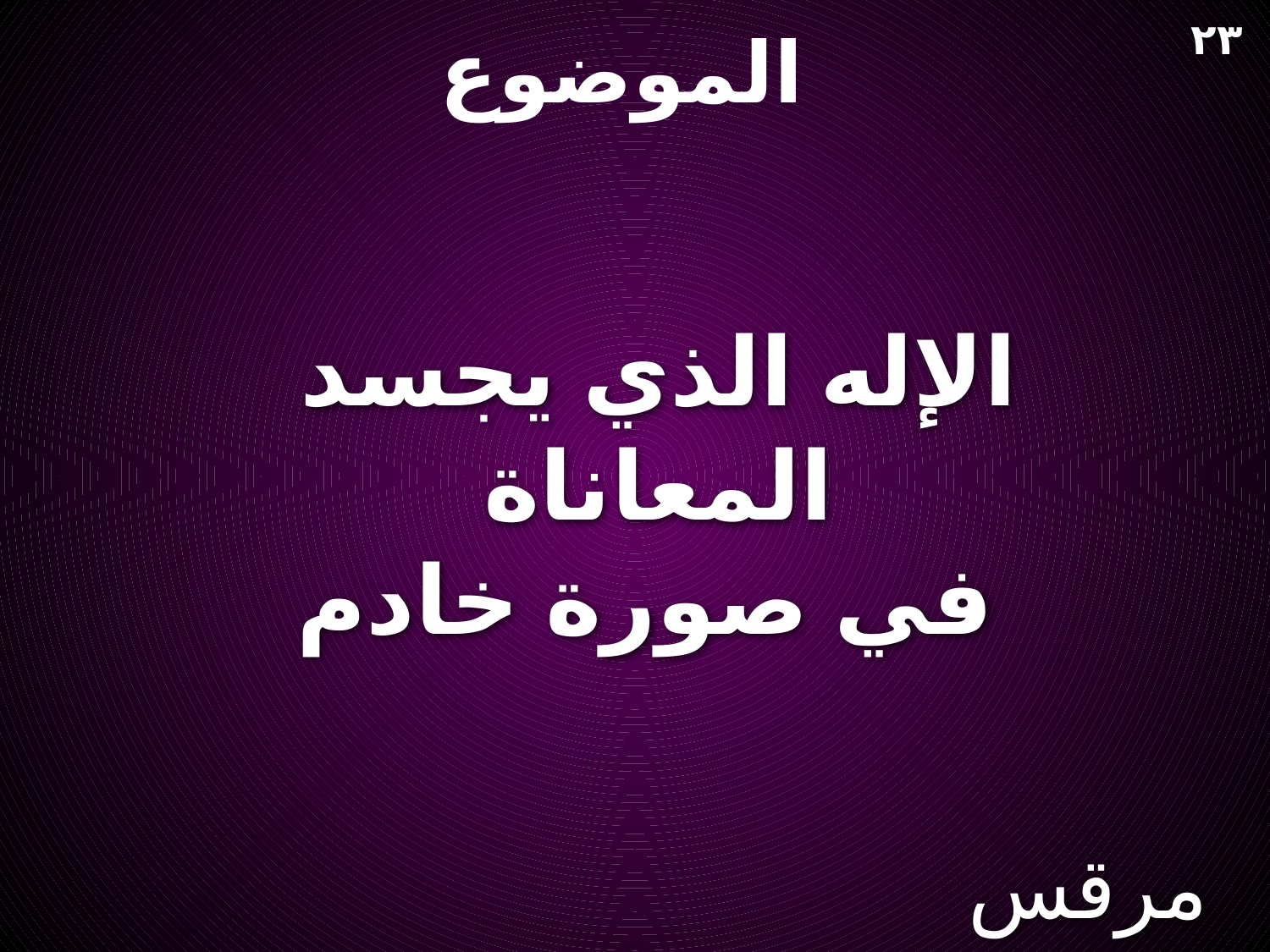

# الموضوع
٢٣
الإله الذي يجسد المعاناة
 في صورة خادم
مرقس